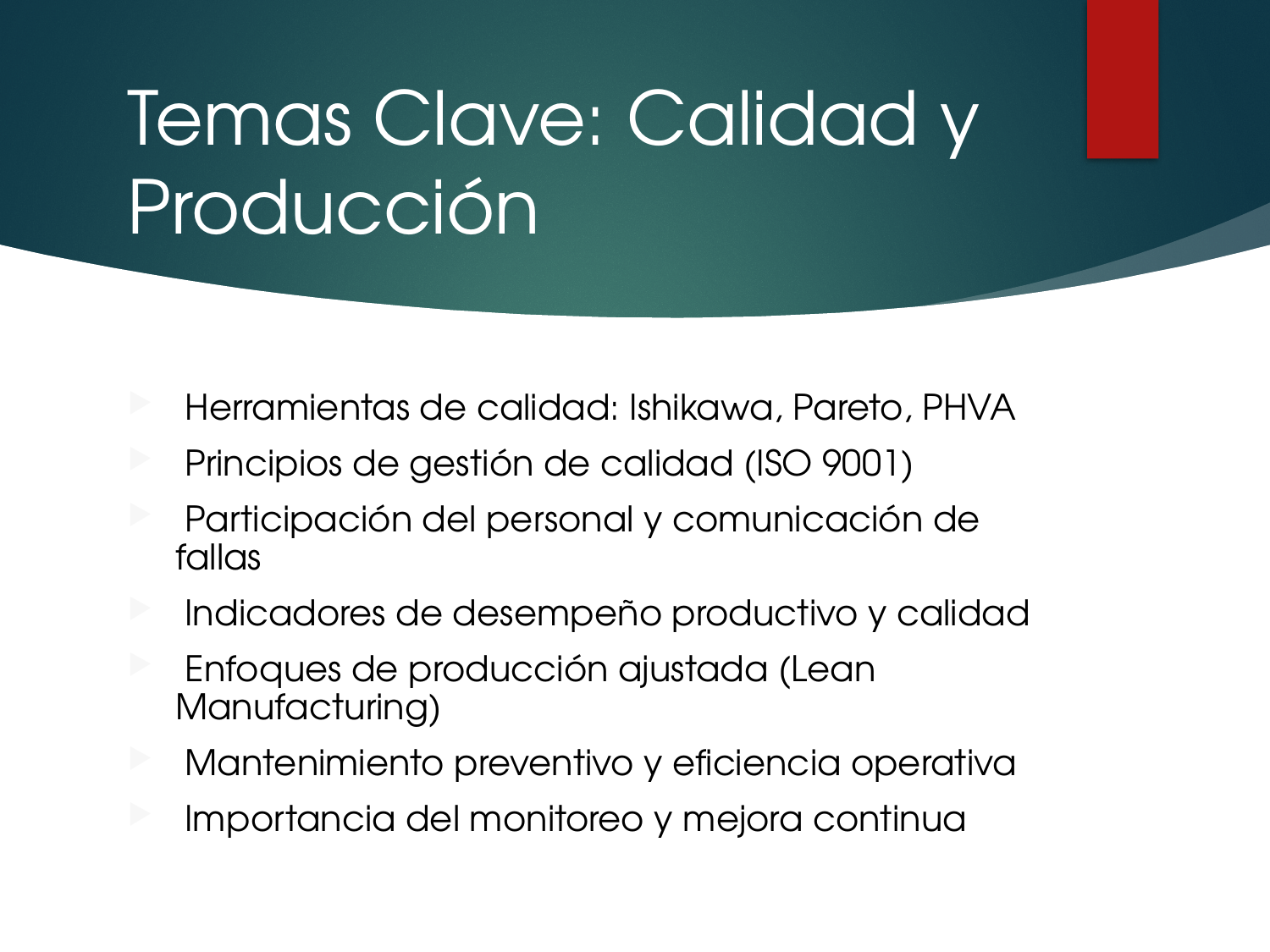

# Temas Clave: Calidad y Producción

 Herramientas de calidad: Ishikawa, Pareto, PHVA
 Principios de gestión de calidad (ISO 9001)
 Participación del personal y comunicación de fallas
 Indicadores de desempeño productivo y calidad
 Enfoques de producción ajustada (Lean Manufacturing)
 Mantenimiento preventivo y eficiencia operativa
 Importancia del monitoreo y mejora continua